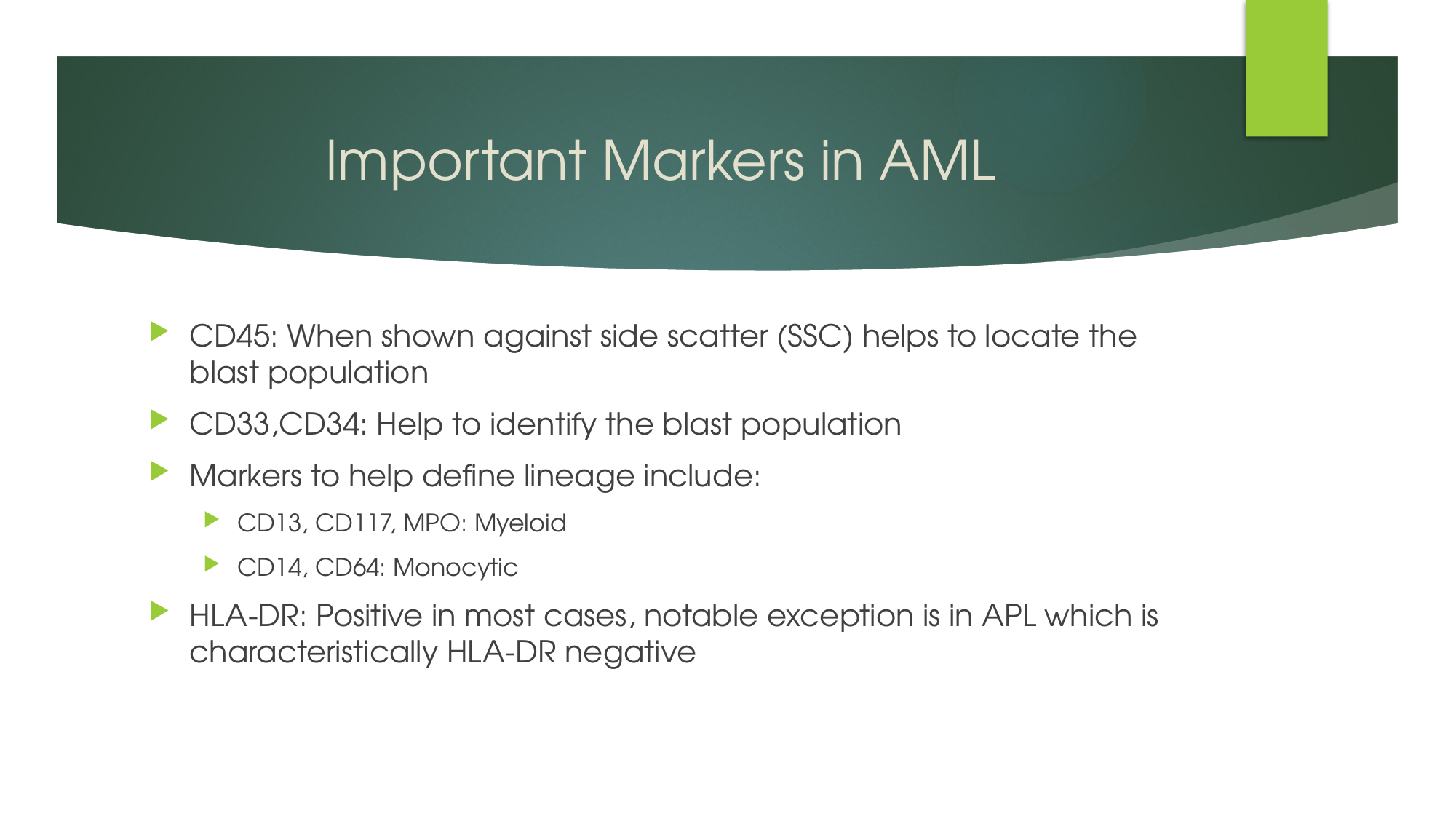

# Important Markers in AML
CD45: When shown against side scatter (SSC) helps to locate the blast population
CD33,CD34: Help to identify the blast population
Markers to help define lineage include:
CD13, CD117, MPO: Myeloid
CD14, CD64: Monocytic
HLA-DR: Positive in most cases, notable exception is in APL which is characteristically HLA-DR negative